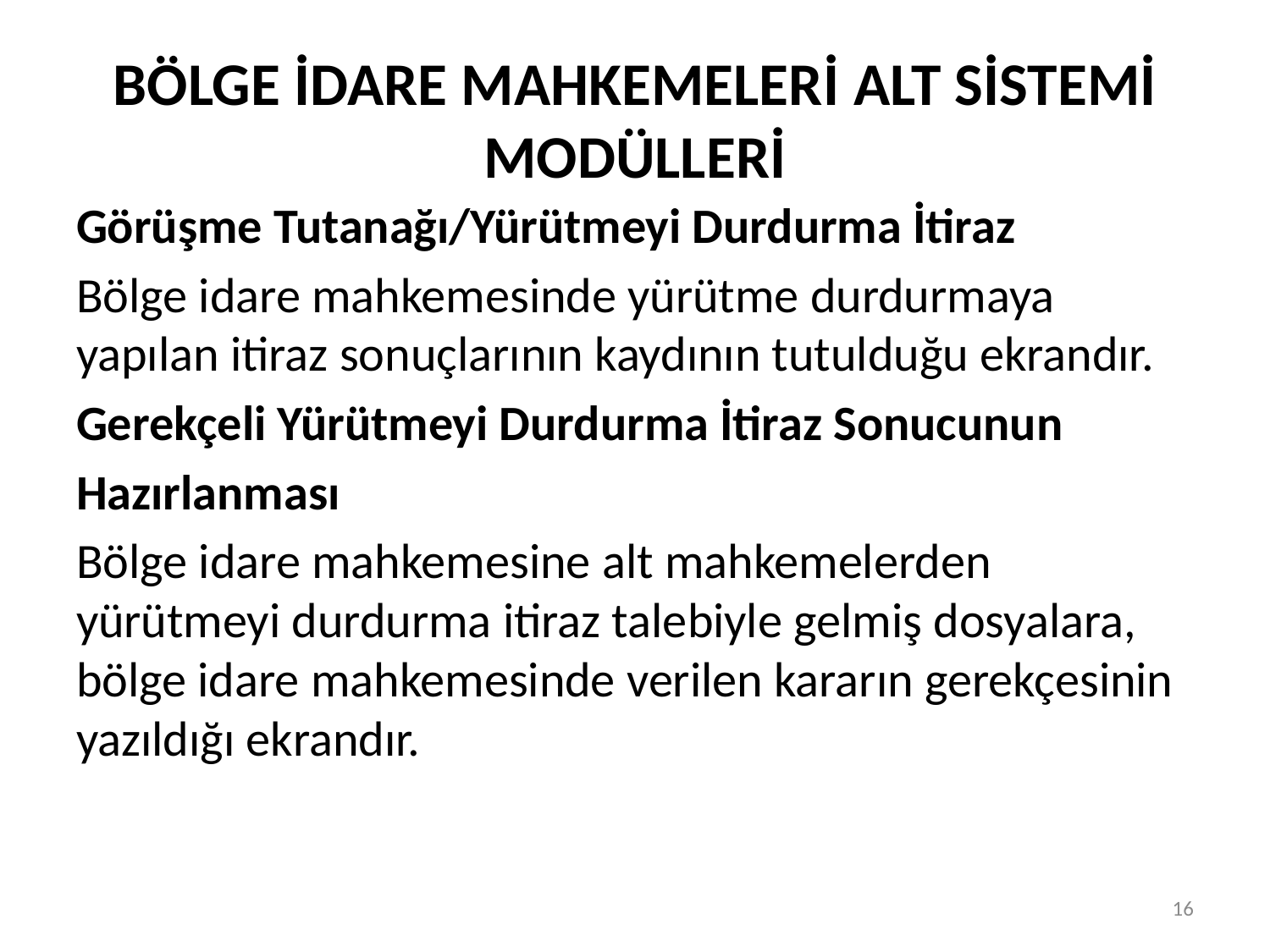

# BÖLGE İDARE MAHKEMELERİ ALT SİSTEMİ MODÜLLERİ
Görüşme Tutanağı/Yürütmeyi Durdurma İtiraz
Bölge idare mahkemesinde yürütme durdurmaya yapılan itiraz sonuçlarının kaydının tutulduğu ekrandır.
Gerekçeli Yürütmeyi Durdurma İtiraz Sonucunun
Hazırlanması
Bölge idare mahkemesine alt mahkemelerden yürütmeyi durdurma itiraz talebiyle gelmiş dosyalara, bölge idare mahkemesinde verilen kararın gerekçesinin yazıldığı ekrandır.
16